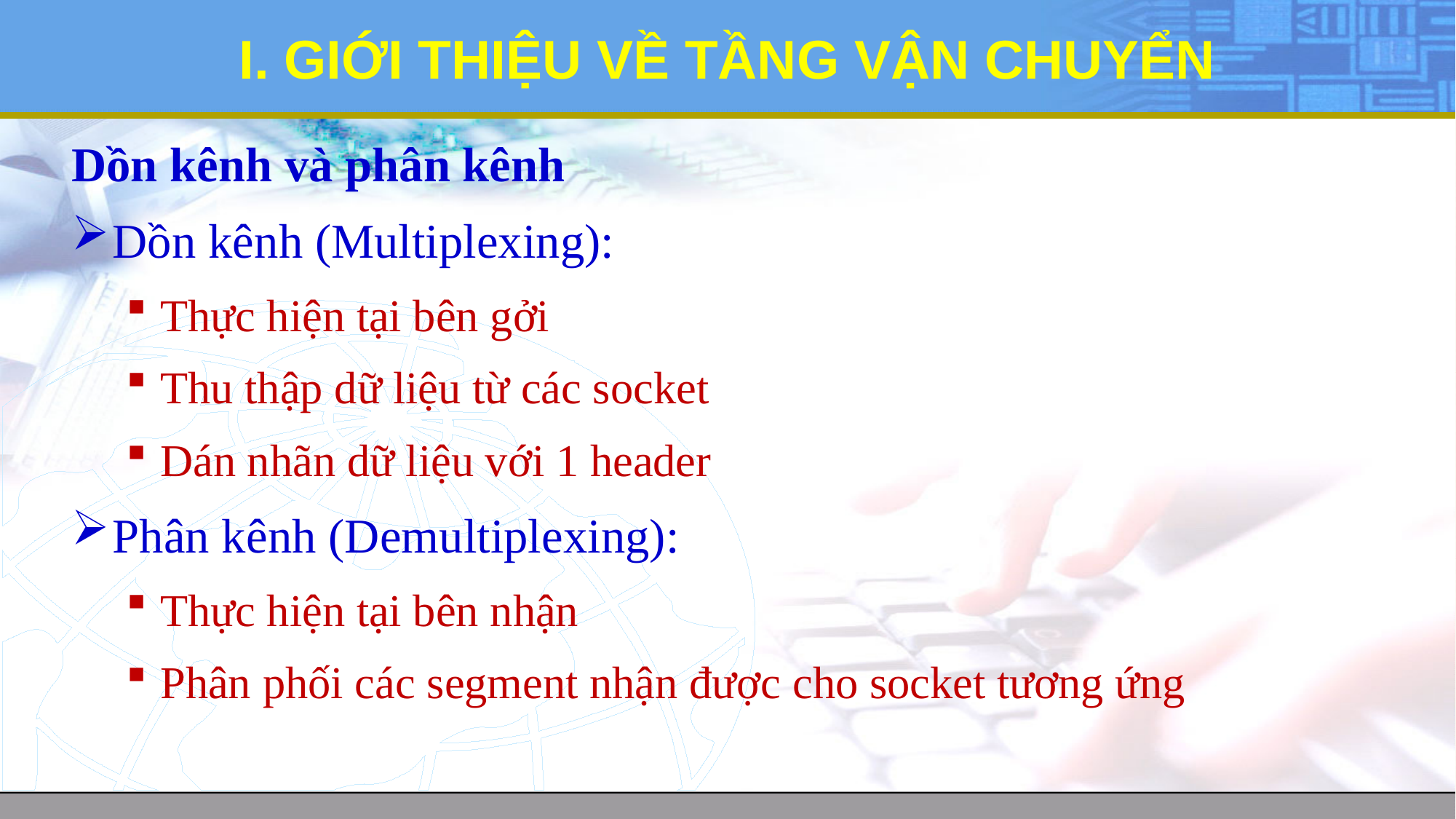

# I. GIỚI THIỆU VỀ TẦNG VẬN CHUYỂN
Dồn kênh và phân kênh
Dồn kênh (Multiplexing):
Thực hiện tại bên gởi
Thu thập dữ liệu từ các socket
Dán nhãn dữ liệu với 1 header
Phân kênh (Demultiplexing):
Thực hiện tại bên nhận
Phân phối các segment nhận được cho socket tương ứng